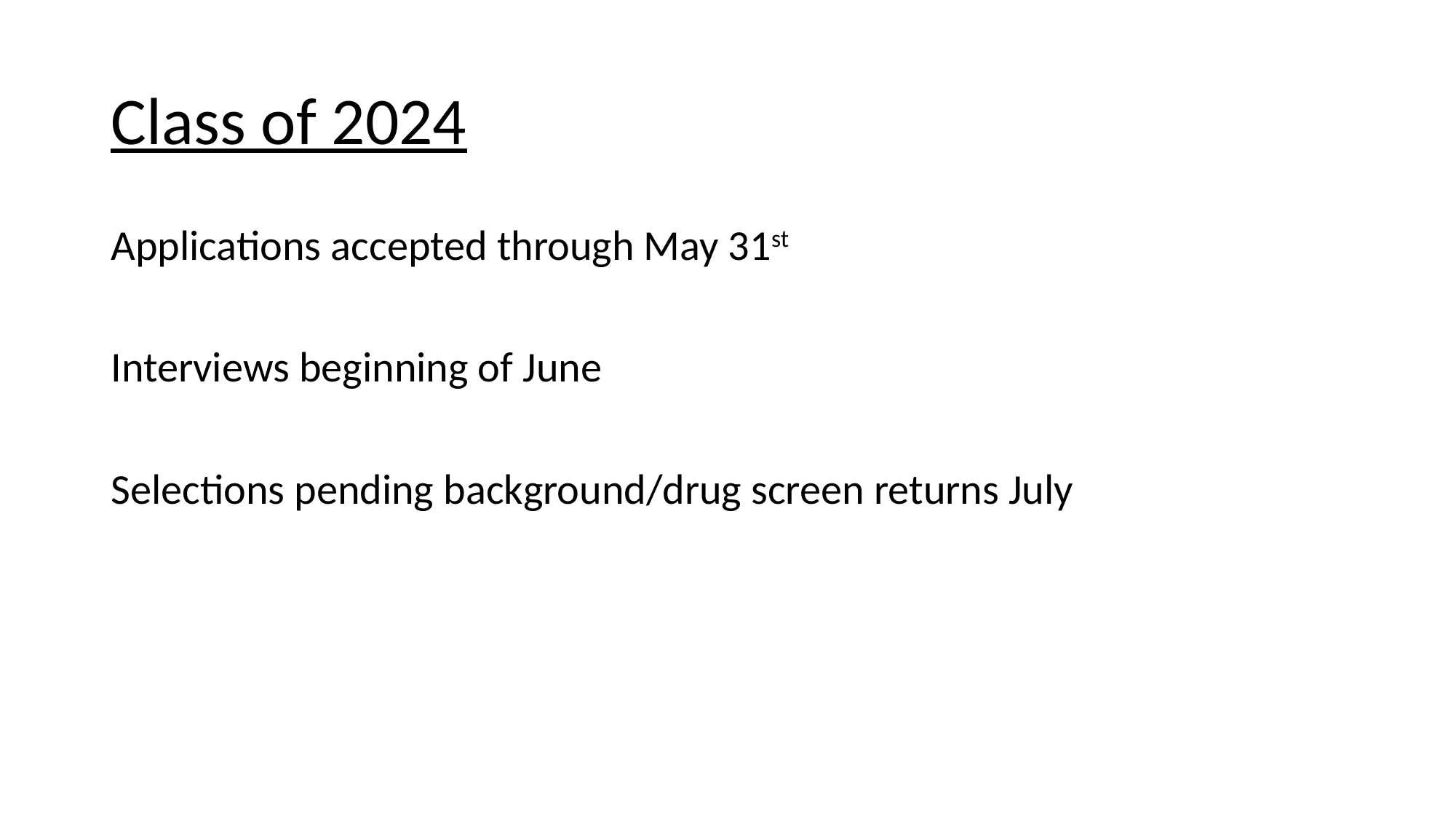

# Class of 2024
Applications accepted through May 31st

Interviews beginning of June

Selections pending background/drug screen returns July